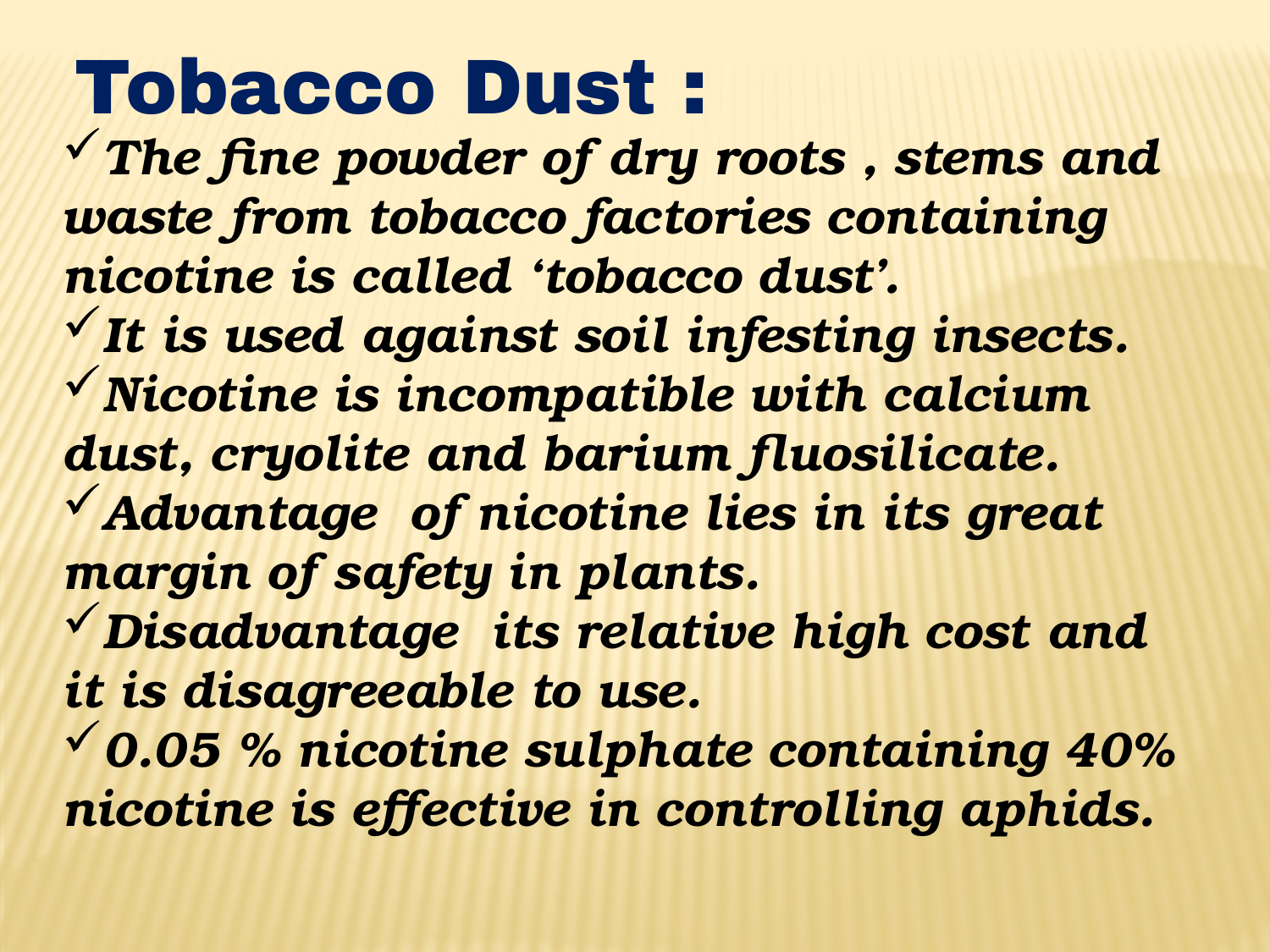

Tobacco Dust :
The fine powder of dry roots , stems and waste from tobacco factories containing nicotine is called ‘tobacco dust’.
It is used against soil infesting insects.
Nicotine is incompatible with calcium dust, cryolite and barium fluosilicate.
Advantage  of nicotine lies in its great margin of safety in plants.
Disadvantage  its relative high cost and it is disagreeable to use.
0.05 % nicotine sulphate containing 40% nicotine is effective in controlling aphids.